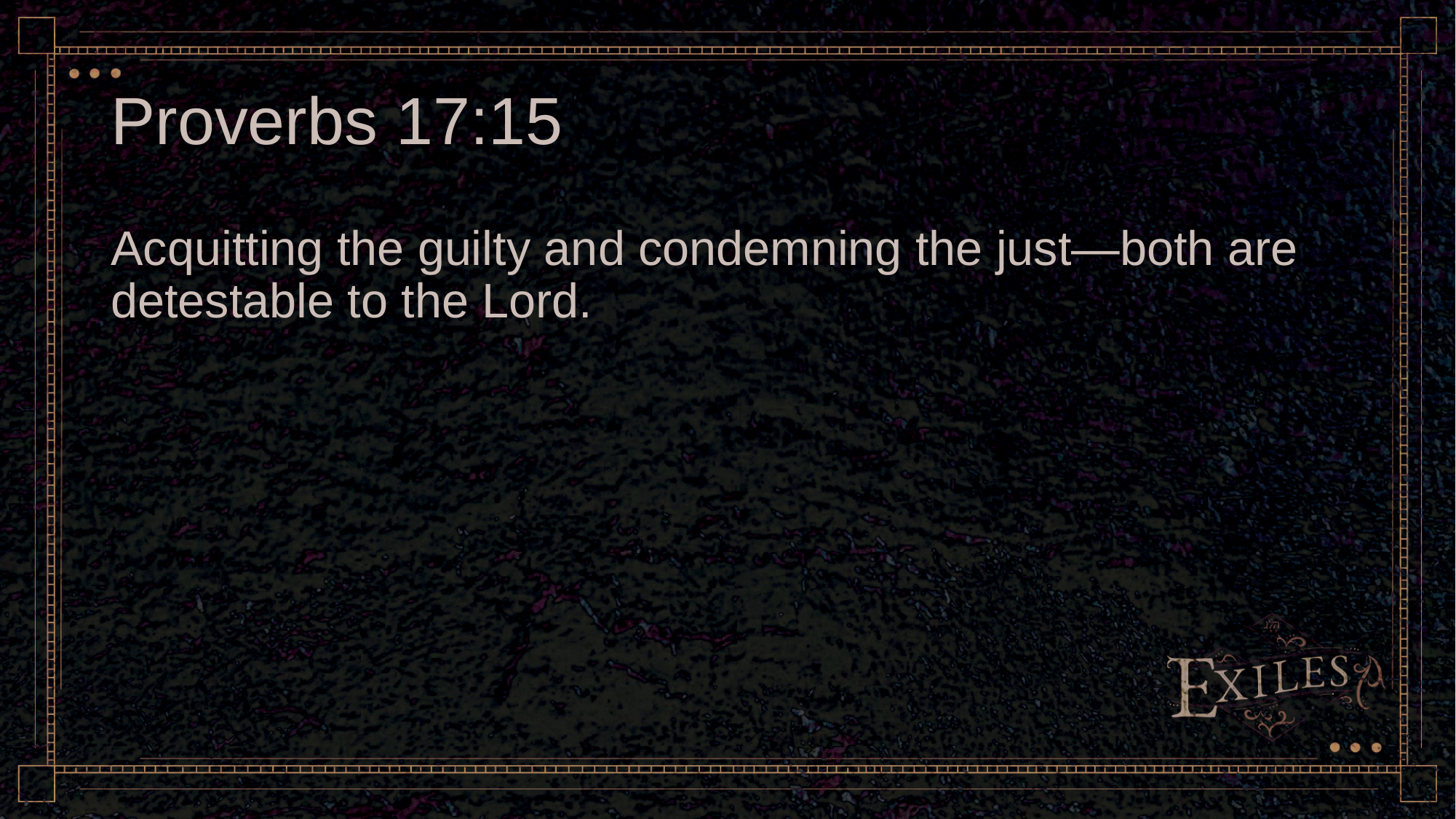

# Proverbs 17:15
Acquitting the guilty and condemning the just—both are detestable to the Lord.